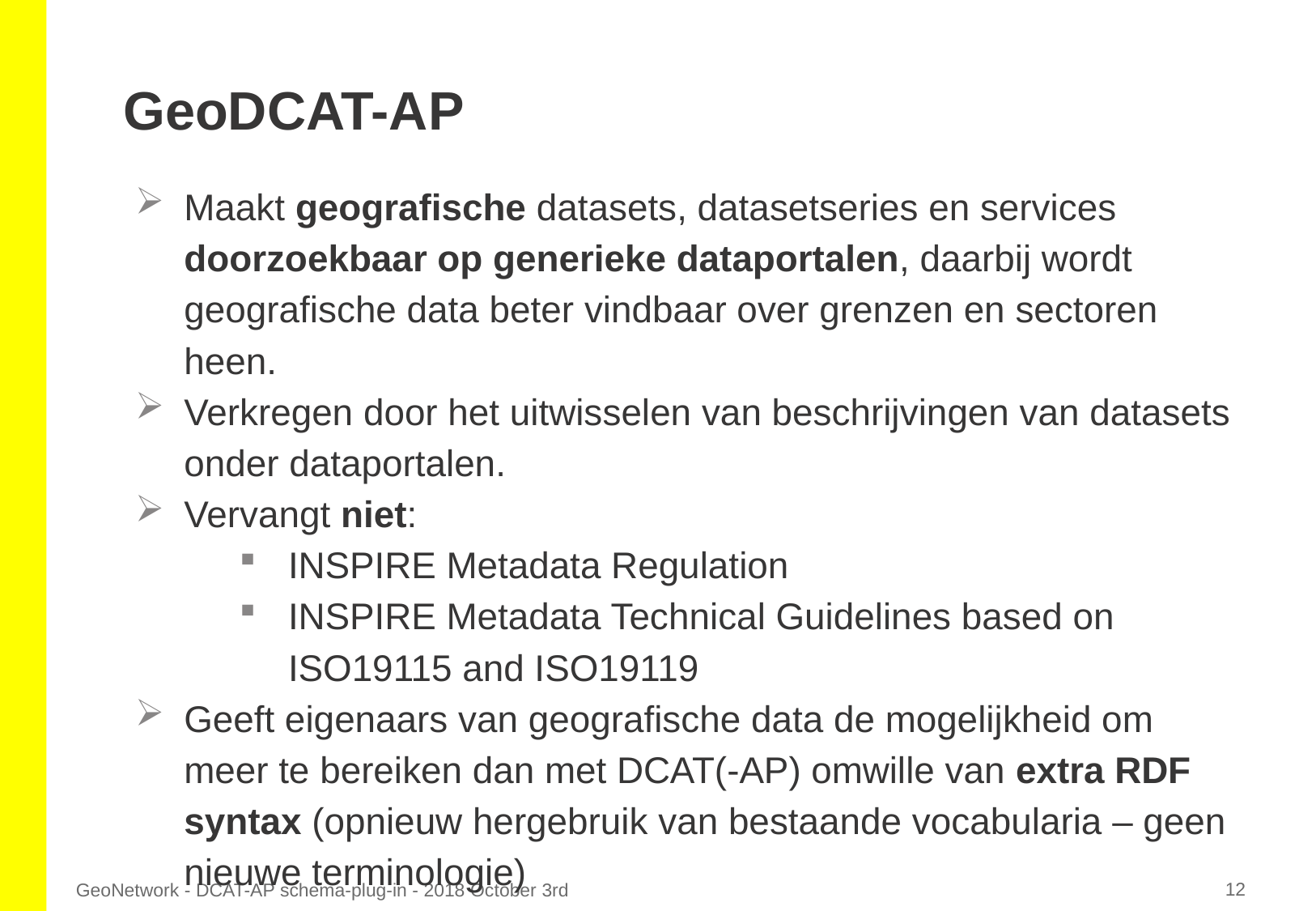

# GeoDCAT-AP
Maakt geografische datasets, datasetseries en services doorzoekbaar op generieke dataportalen, daarbij wordt geografische data beter vindbaar over grenzen en sectoren heen.
Verkregen door het uitwisselen van beschrijvingen van datasets onder dataportalen.
Vervangt niet:
INSPIRE Metadata Regulation
INSPIRE Metadata Technical Guidelines based on ISO19115 and ISO19119
Geeft eigenaars van geografische data de mogelijkheid om meer te bereiken dan met DCAT(-AP) omwille van extra RDF syntax (opnieuw hergebruik van bestaande vocabularia – geen nieuwe terminologie)
12
GeoNetwork - DCAT-AP schema-plug-in - 2018 October 3rd